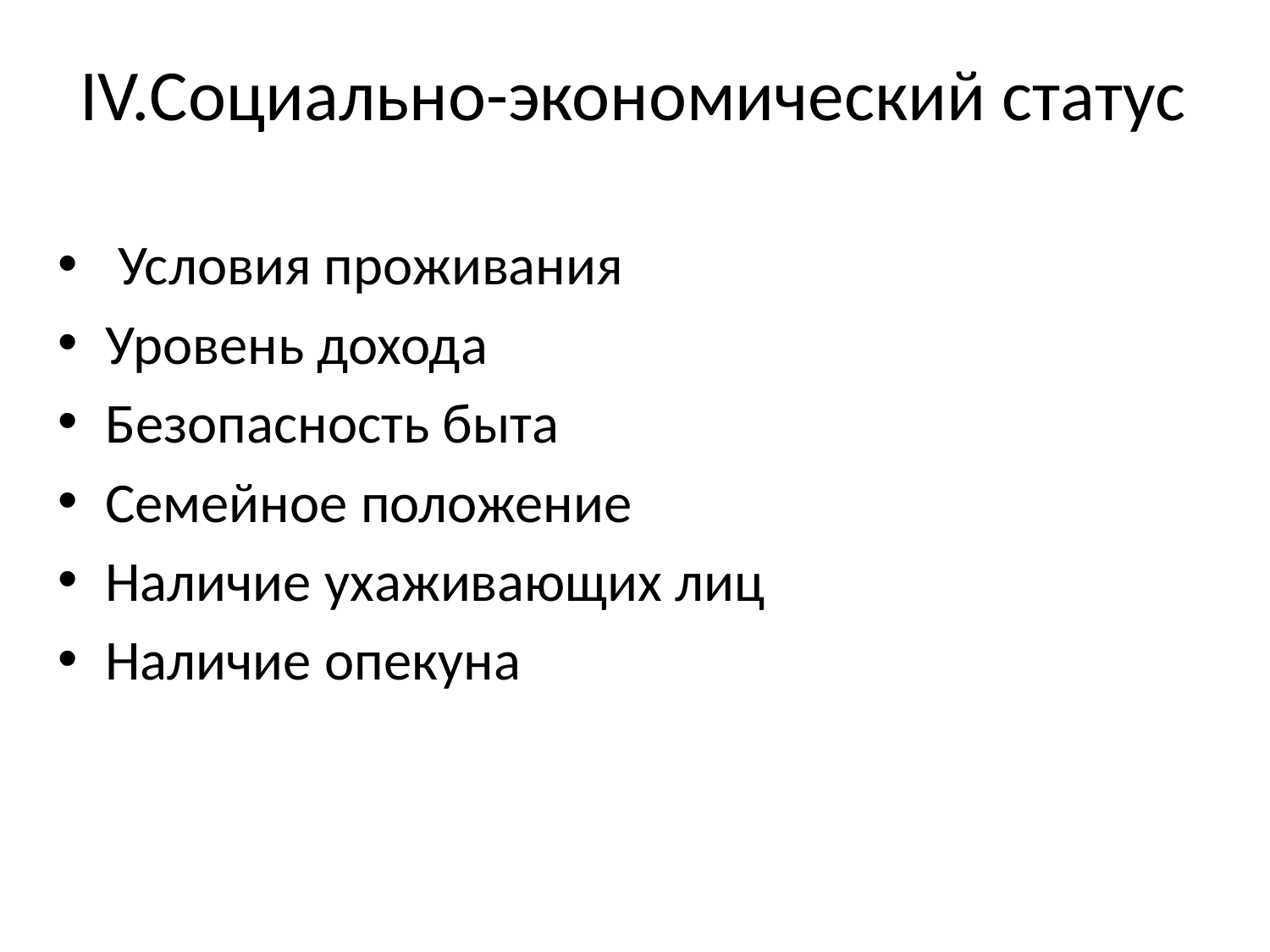

# IV.Социально-экономический статус
 Условия проживания
Уровень дохода
Безопасность быта
Семейное положение
Наличие ухаживающих лиц
Наличие опекуна